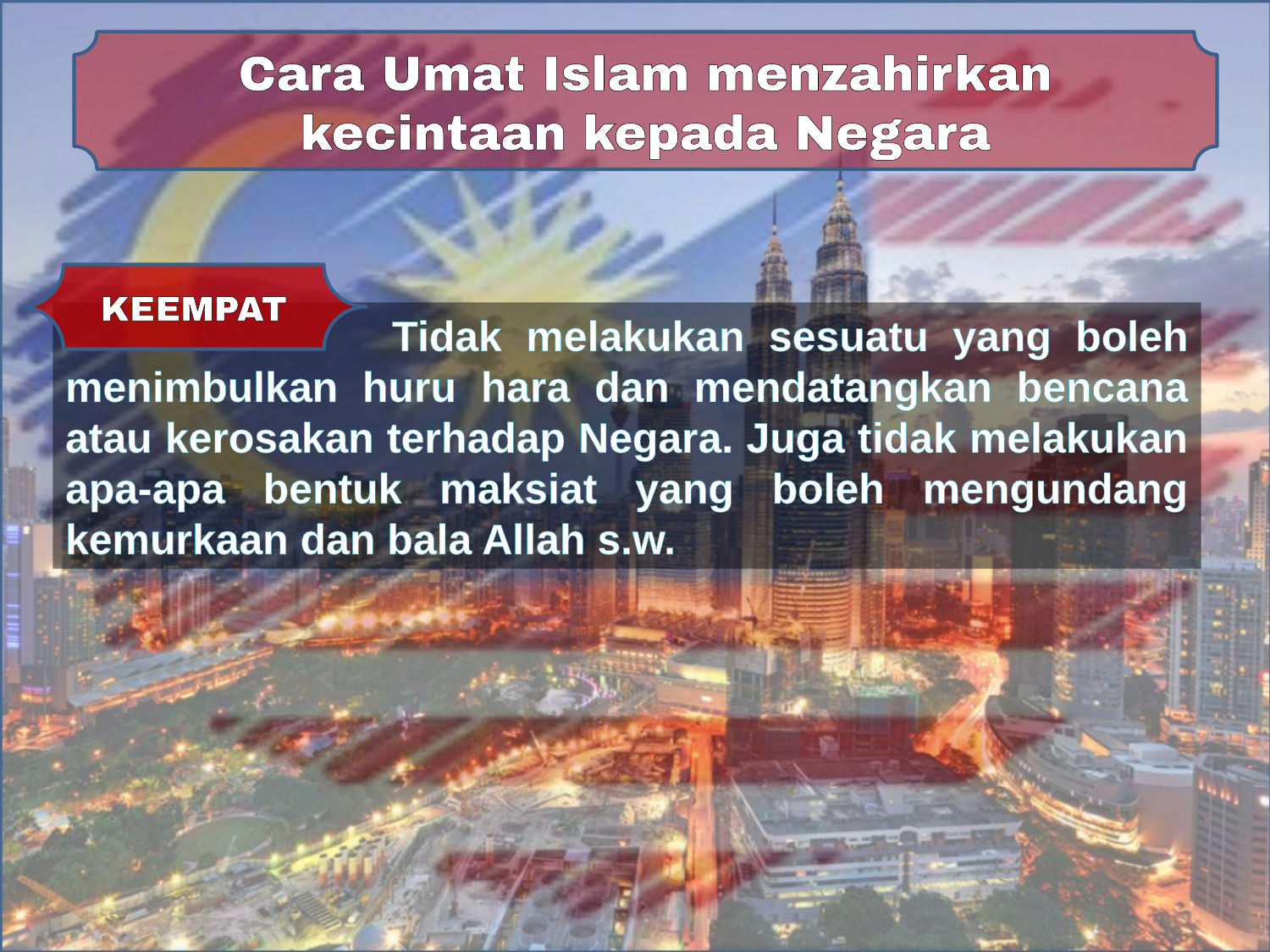

Cara Umat Islam menzahirkan kecintaan kepada Negara
KEEMPAT
		   Tidak melakukan sesuatu yang boleh menimbulkan huru hara dan mendatangkan bencana atau kerosakan terhadap Negara. Juga tidak melakukan apa-apa bentuk maksiat yang boleh mengundang kemurkaan dan bala Allah s.w.